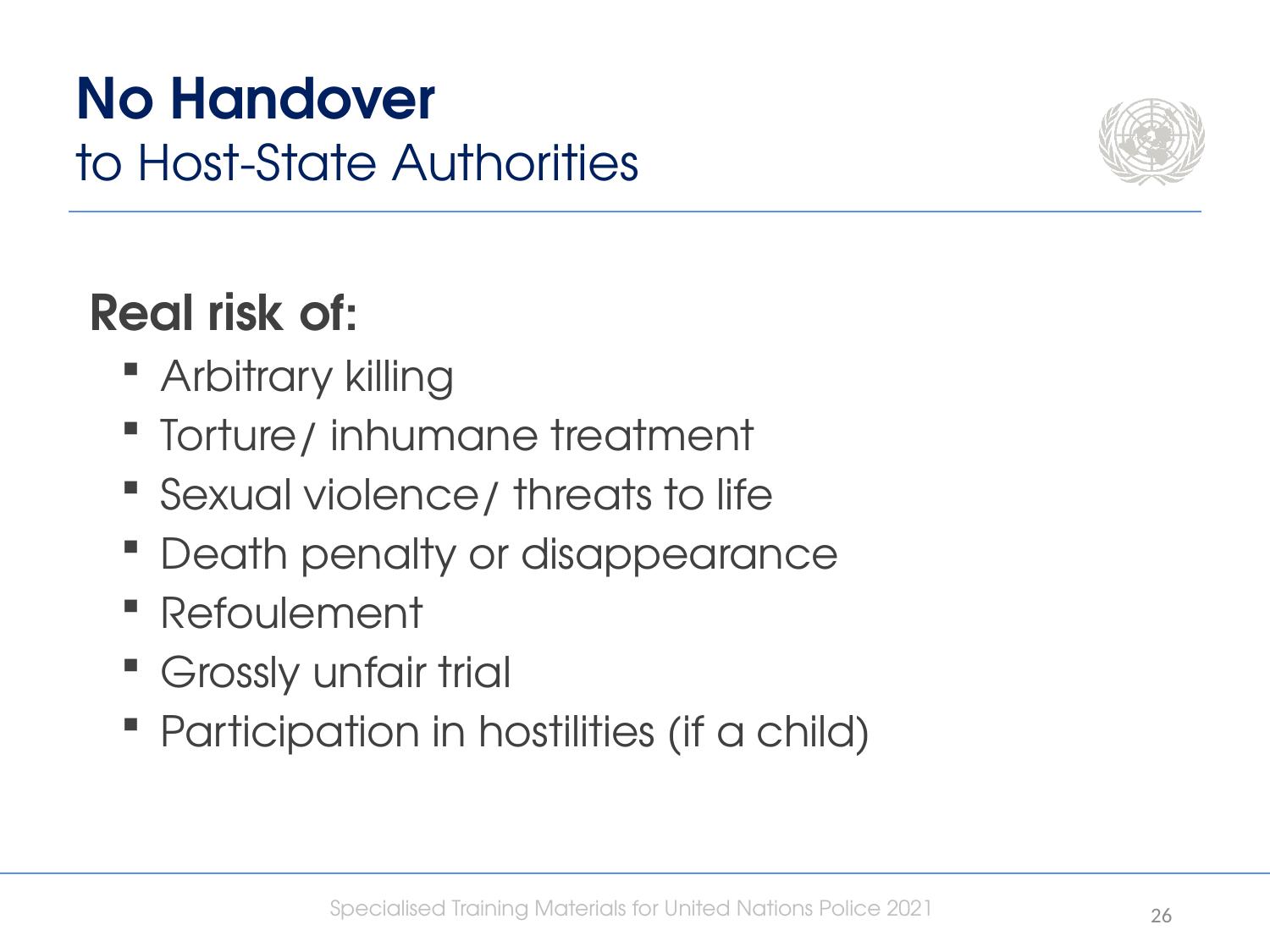

# No Handover to Host-State Authorities
Real risk of:
Arbitrary killing
Torture/ inhumane treatment
Sexual violence/ threats to life
Death penalty or disappearance
Refoulement
Grossly unfair trial
Participation in hostilities (if a child)

26